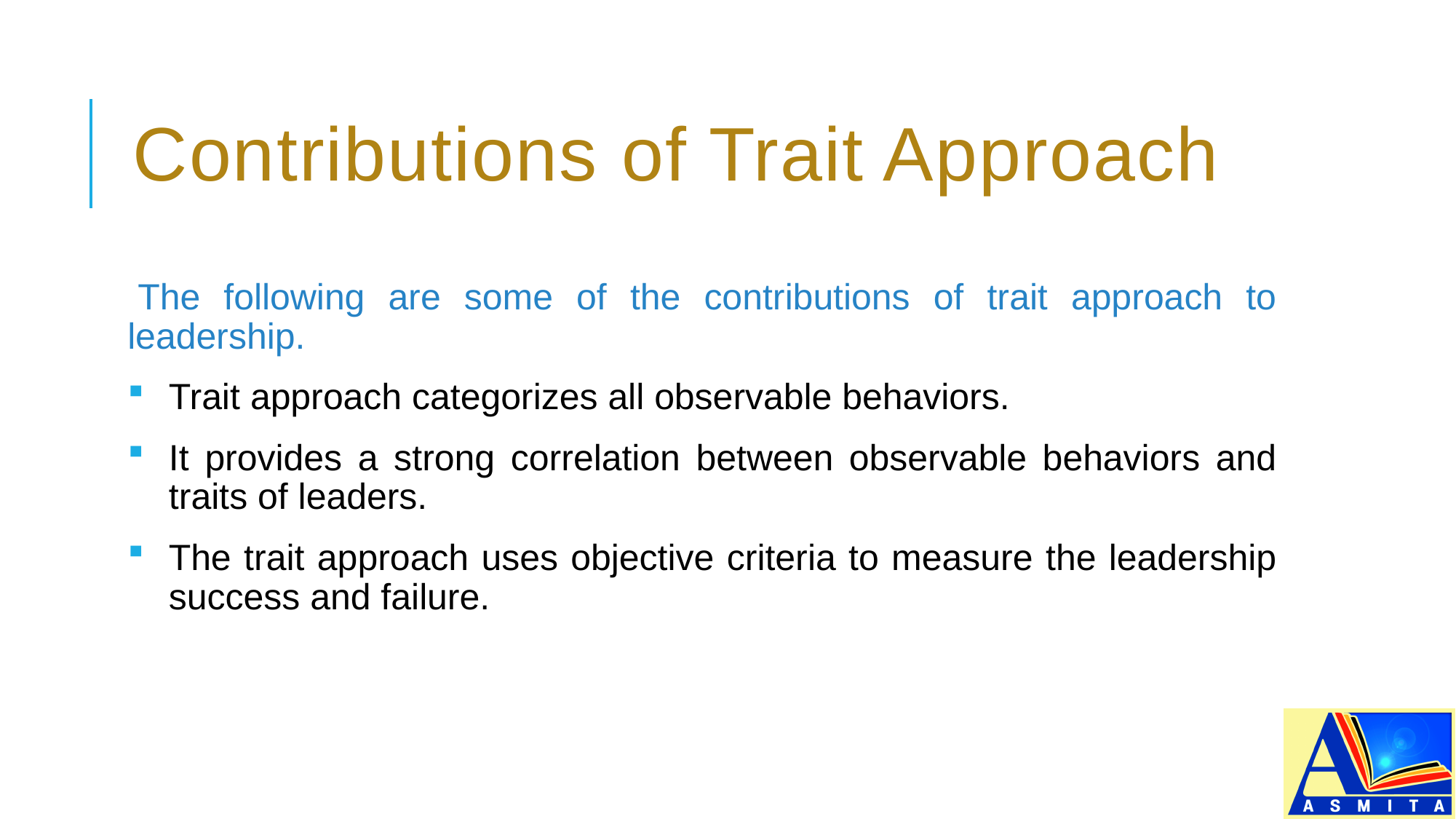

# Contributions of Trait Approach
The following are some of the contributions of trait approach to leadership.
Trait approach categorizes all observable behaviors.
It provides a strong correlation between observable behaviors and traits of leaders.
The trait approach uses objective criteria to measure the leadership success and failure.